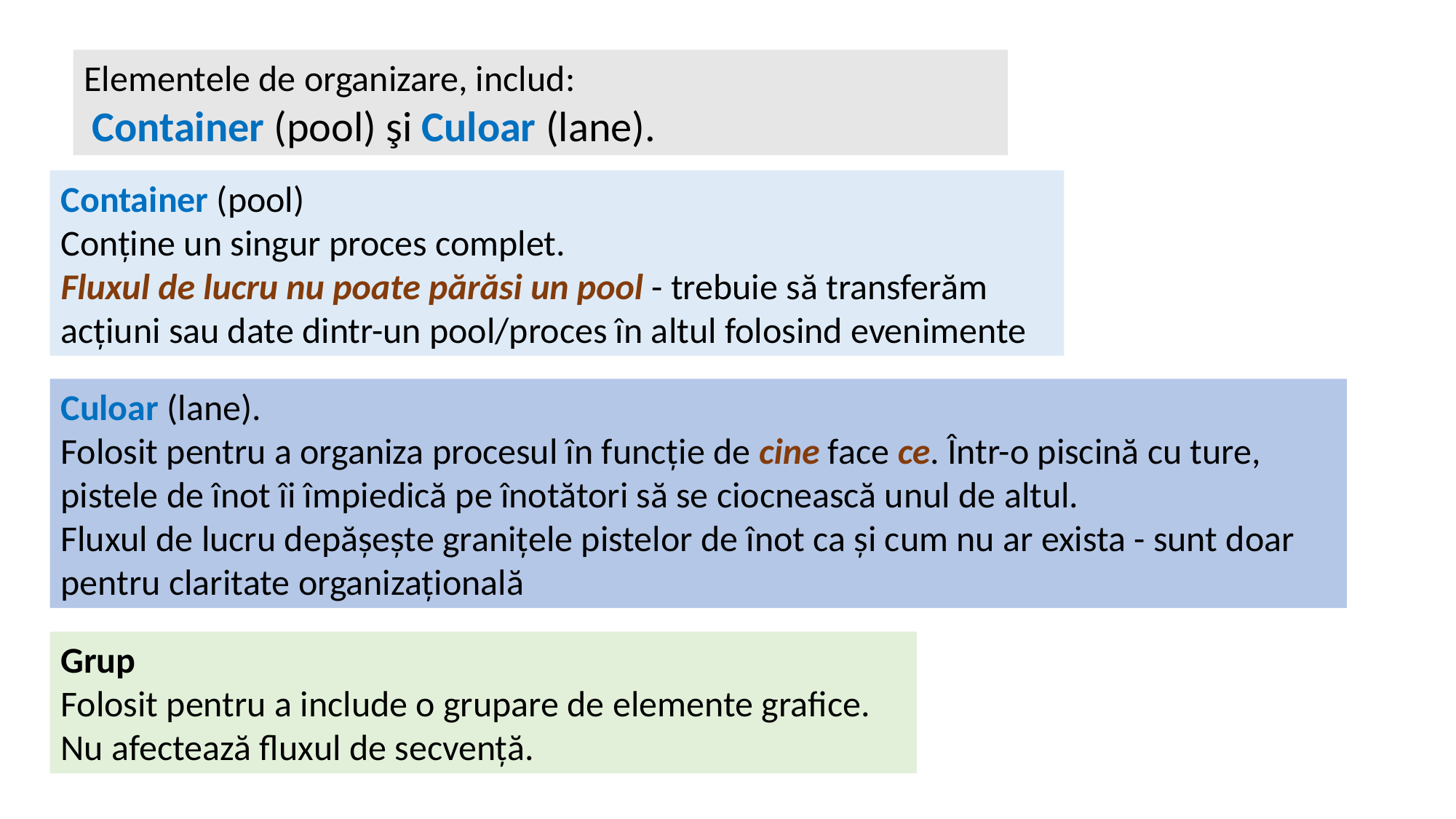

Elementele de organizare, includ:
 Container (pool) şi Culoar (lane).
Container (pool)
Conține un singur proces complet.
Fluxul de lucru nu poate părăsi un pool - trebuie să transferăm acțiuni sau date dintr-un pool/proces în altul folosind evenimente

Culoar (lane).
Folosit pentru a organiza procesul în funcție de cine face ce. Într-o piscină cu ture, pistele de înot îi împiedică pe înotători să se ciocnească unul de altul.
Fluxul de lucru depășește granițele pistelor de înot ca și cum nu ar exista - sunt doar pentru claritate organizațională
Grup
Folosit pentru a include o grupare de elemente grafice.
Nu afectează fluxul de secvență.